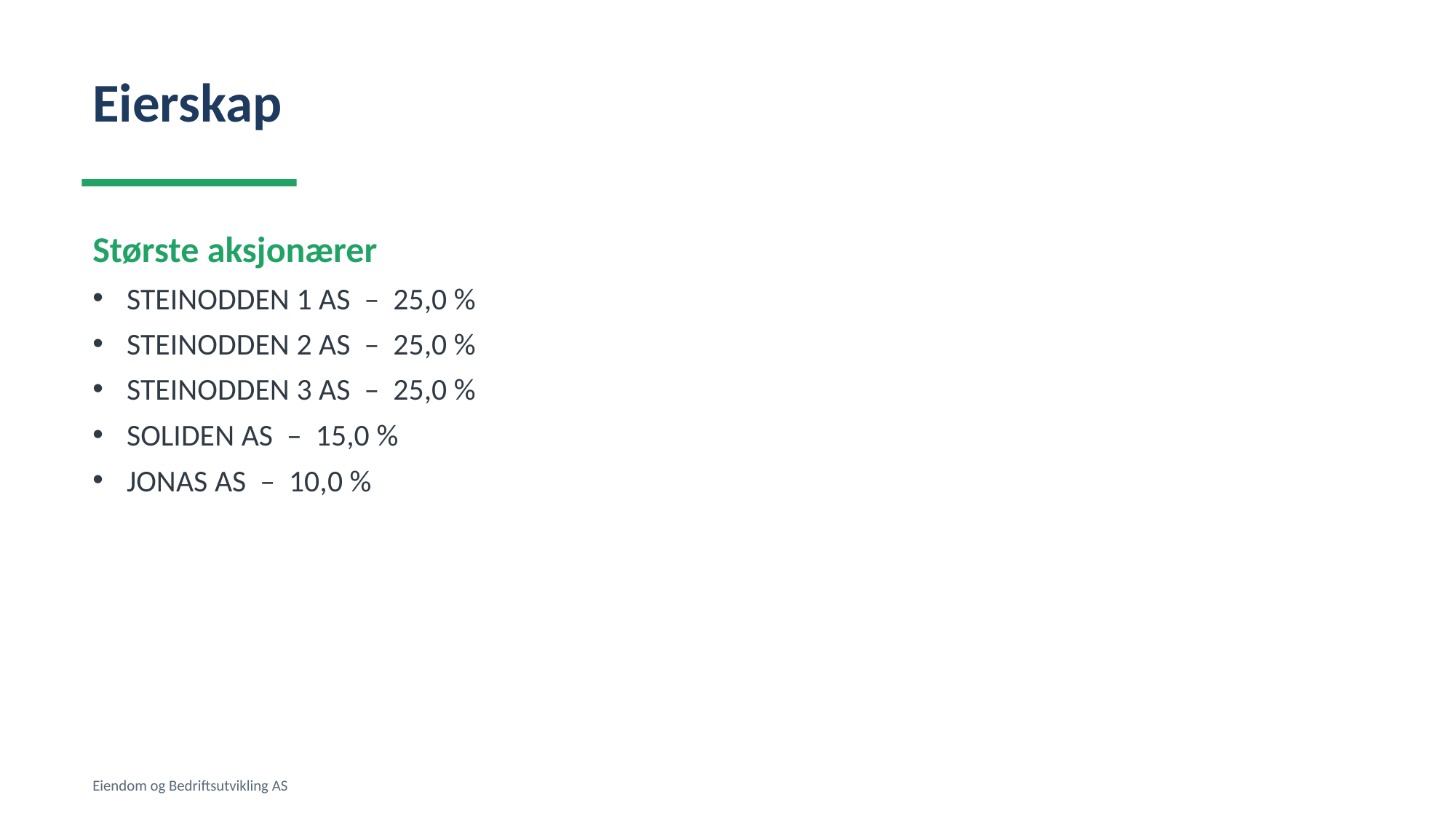

Eierskap

Største aksjonærer
STEINODDEN 1 AS  –  25,0 %
STEINODDEN 2 AS  –  25,0 %
STEINODDEN 3 AS  –  25,0 %
SOLIDEN AS  –  15,0 %
JONAS AS  –  10,0 %
Eiendom og Bedriftsutvikling AS